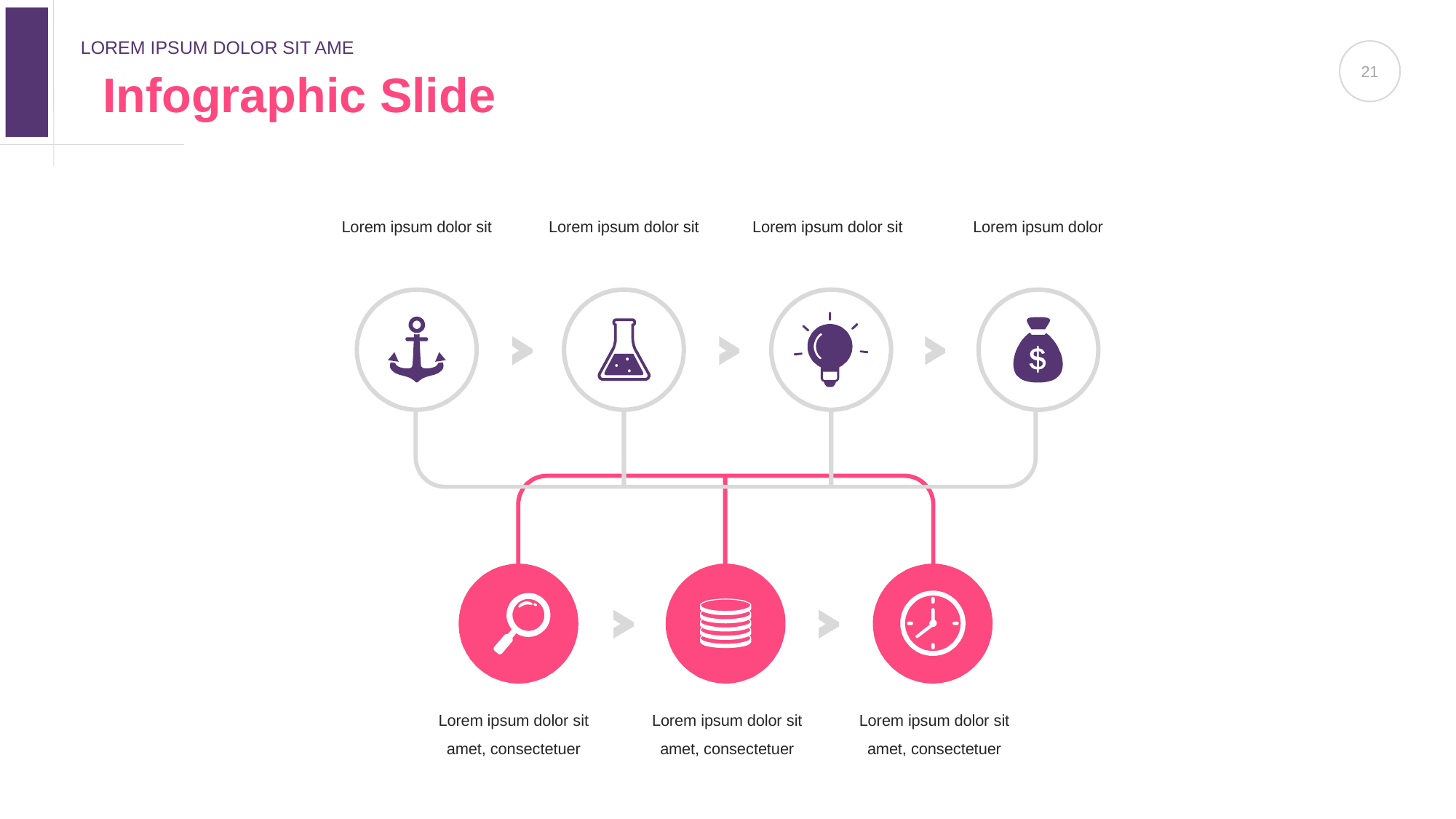

LOREM IPSUM DOLOR SIT AME

21
Infographic Slide
Lorem ipsum dolor sit
Lorem ipsum dolor sit
Lorem ipsum dolor sit
Lorem ipsum dolor

Lorem ipsum dolor sit amet, consectetuer
Lorem ipsum dolor sit amet, consectetuer
Lorem ipsum dolor sit amet, consectetuer